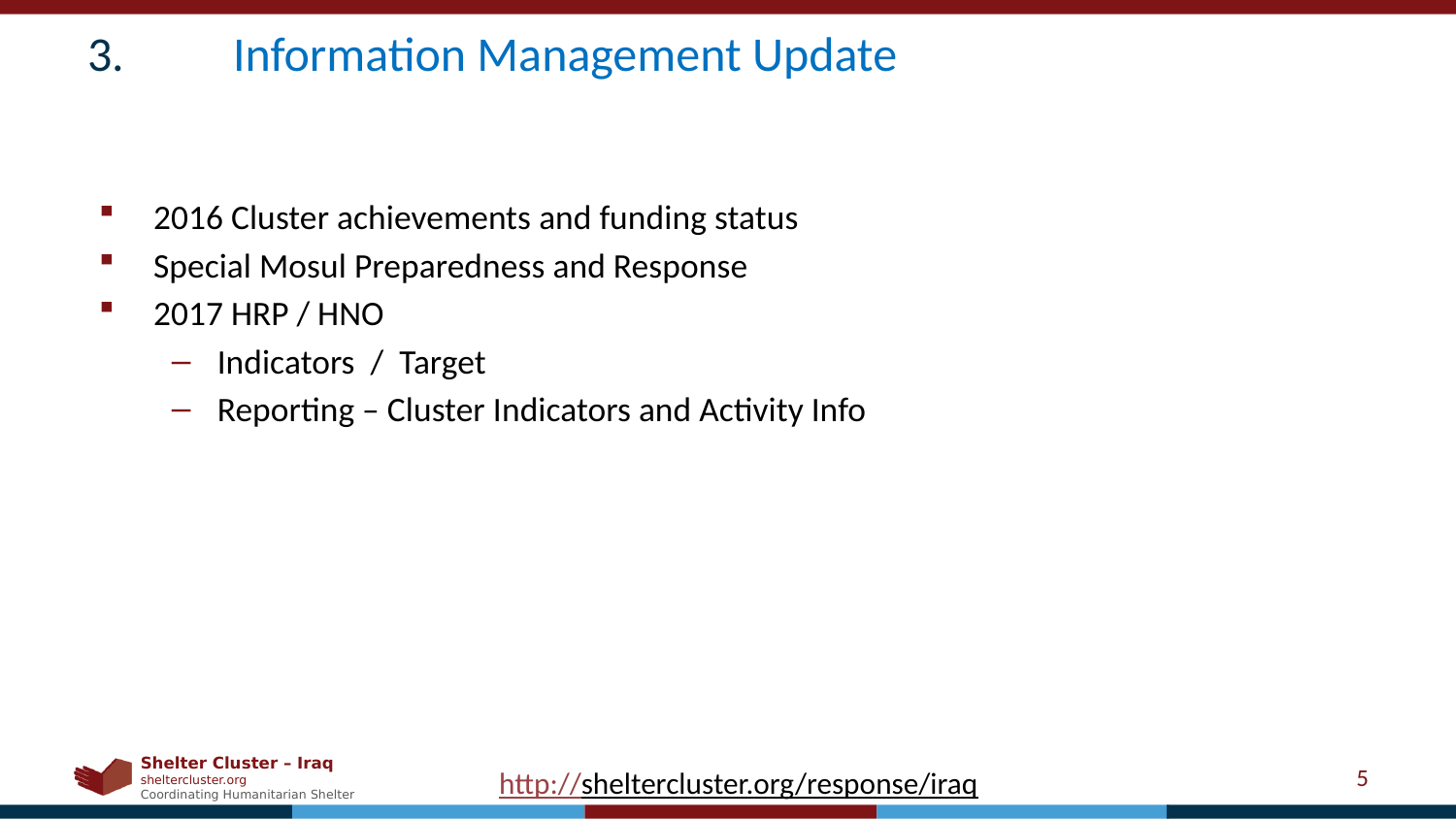

3.	Information Management Update
2016 Cluster achievements and funding status
Special Mosul Preparedness and Response
2017 HRP / HNO
Indicators  /  Target
Reporting – Cluster Indicators and Activity Info

5
http://sheltercluster.org/response/iraq